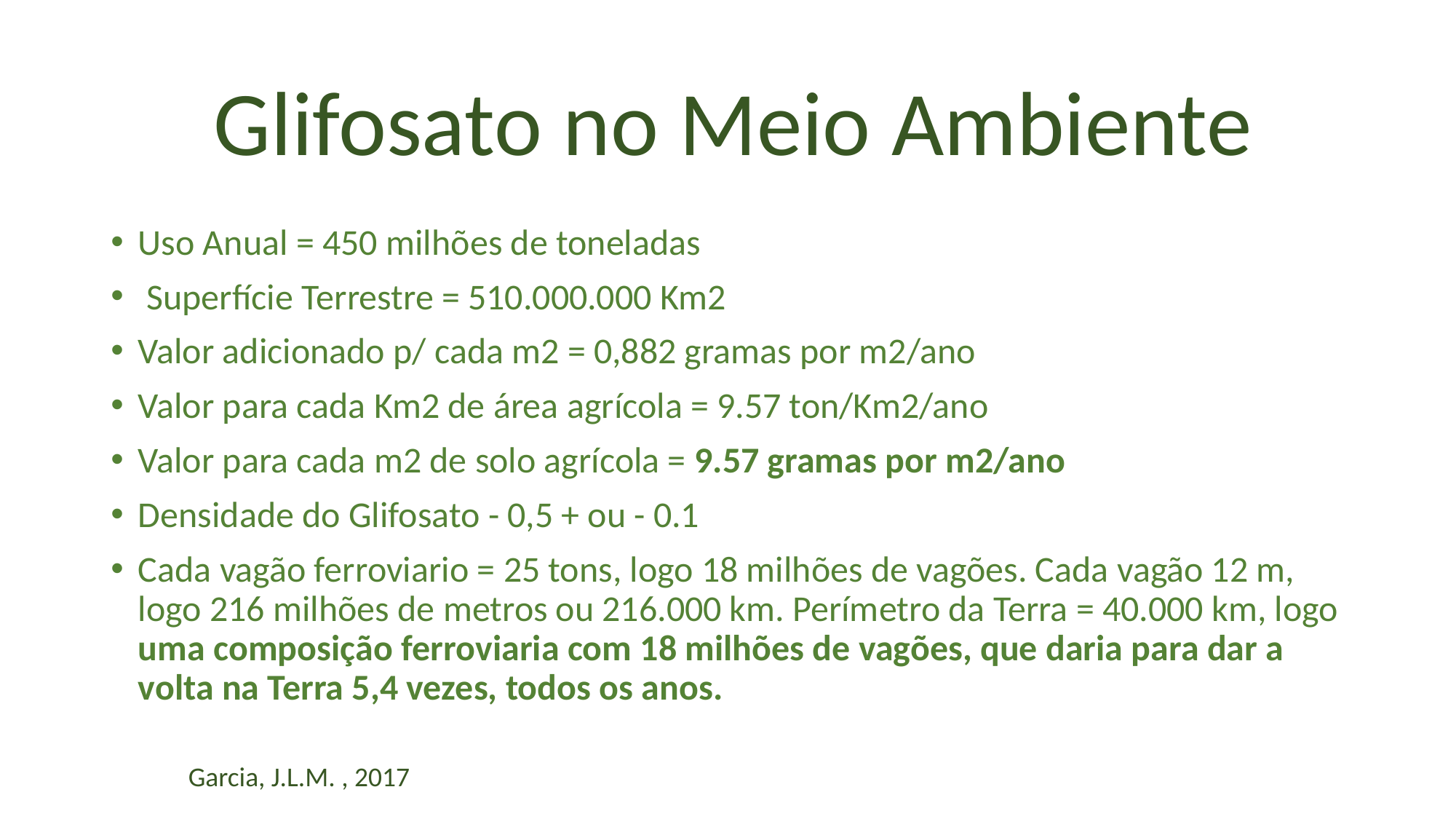

# Glifosato no Meio Ambiente
Uso Anual = 450 milhões de toneladas
 Superfície Terrestre = 510.000.000 Km2
Valor adicionado p/ cada m2 = 0,882 gramas por m2/ano
Valor para cada Km2 de área agrícola = 9.57 ton/Km2/ano
Valor para cada m2 de solo agrícola = 9.57 gramas por m2/ano
Densidade do Glifosato - 0,5 + ou - 0.1
Cada vagão ferroviario = 25 tons, logo 18 milhões de vagões. Cada vagão 12 m, logo 216 milhões de metros ou 216.000 km. Perímetro da Terra = 40.000 km, logo uma composição ferroviaria com 18 milhões de vagões, que daria para dar a volta na Terra 5,4 vezes, todos os anos.

Garcia, J.L.M. , 2017